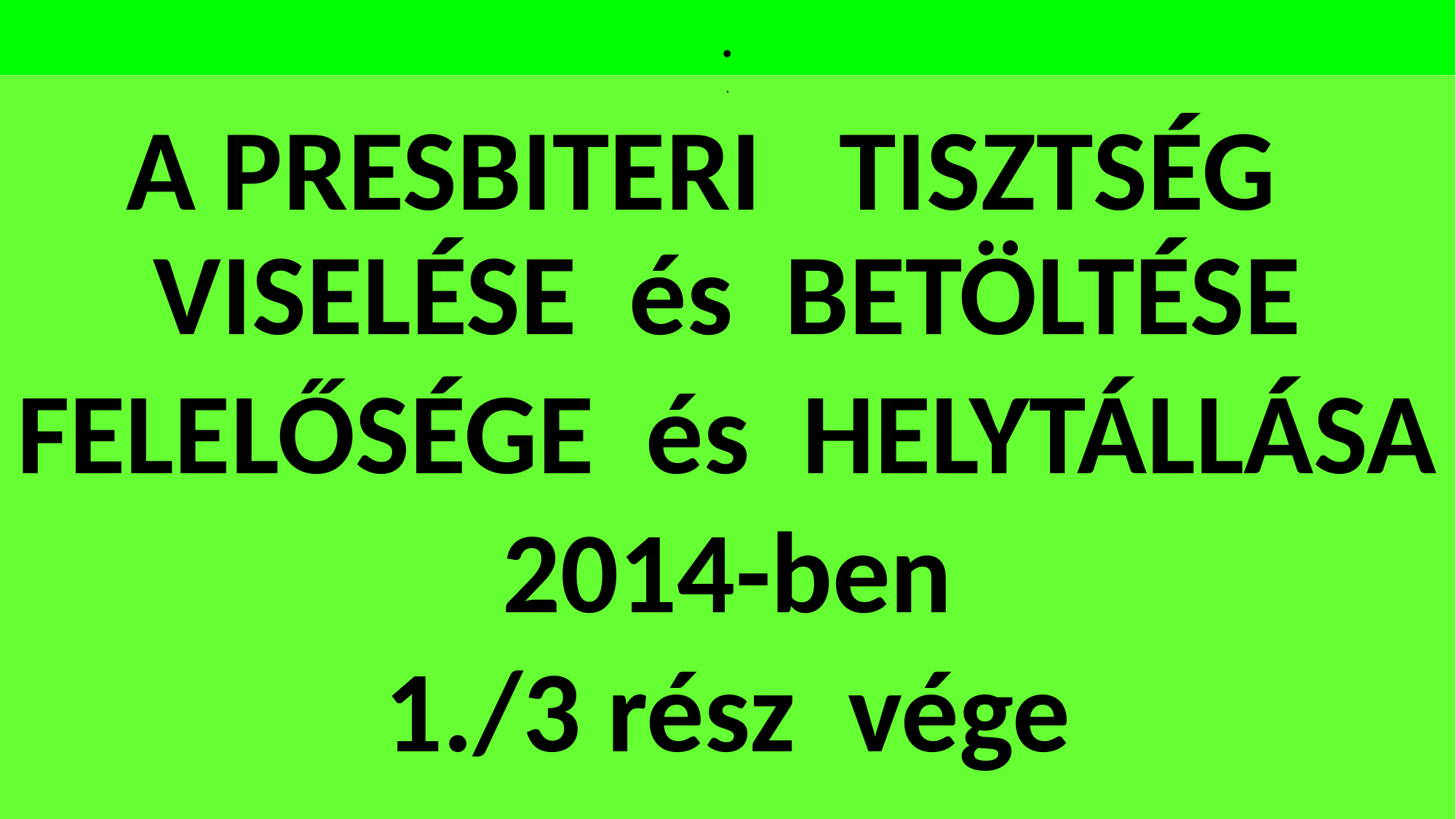

# .
.
A PRESBITERI   TISZTSÉG   VISELÉSE  és  BETÖLTÉSE
FELELŐSÉGE  és  HELYTÁLLÁSA
2014-ben
1./3 rész  vége